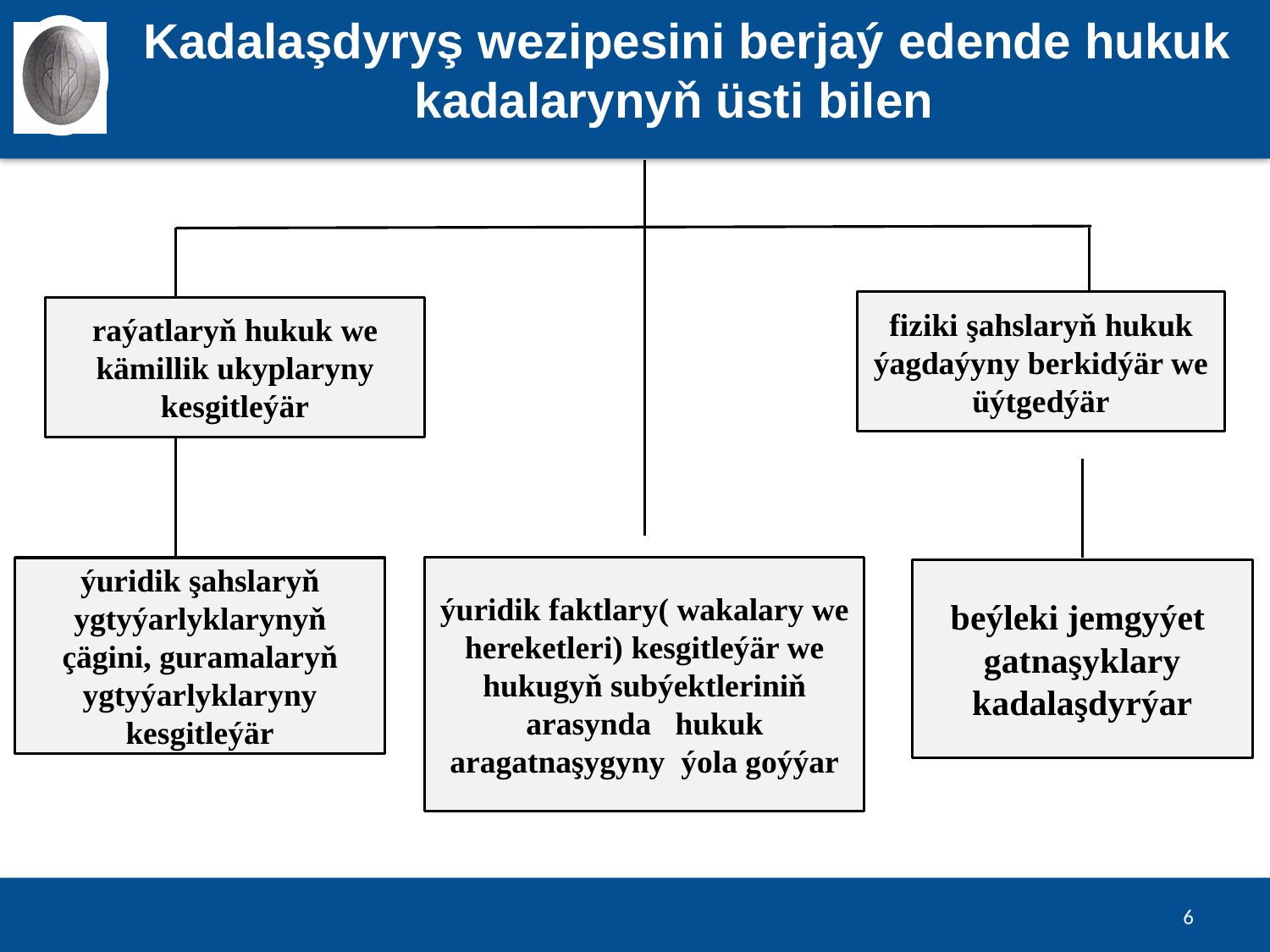

# Kadalaşdyryş wezipesini berjaý edende hukuk   kadalarynyň üsti bilen
fiziki şahslaryň hukuk ýagdaýyny berkidýär we üýtgedýär
raýatlaryň hukuk we kämillik ukyplaryny kesgitleýär
ýuridik faktlary( wakalary we hereketleri) kesgitleýär we hukugyň subýektleriniň arasynda   hukuk aragatnaşygyny  ýola goýýar
ýuridik şahslaryň ygtyýarlyklarynyň çägini, guramalaryň ygtyýarlyklaryny kesgitleýär
beýleki jemgyýet  gatnaşyklary kadalaşdyrýar

6